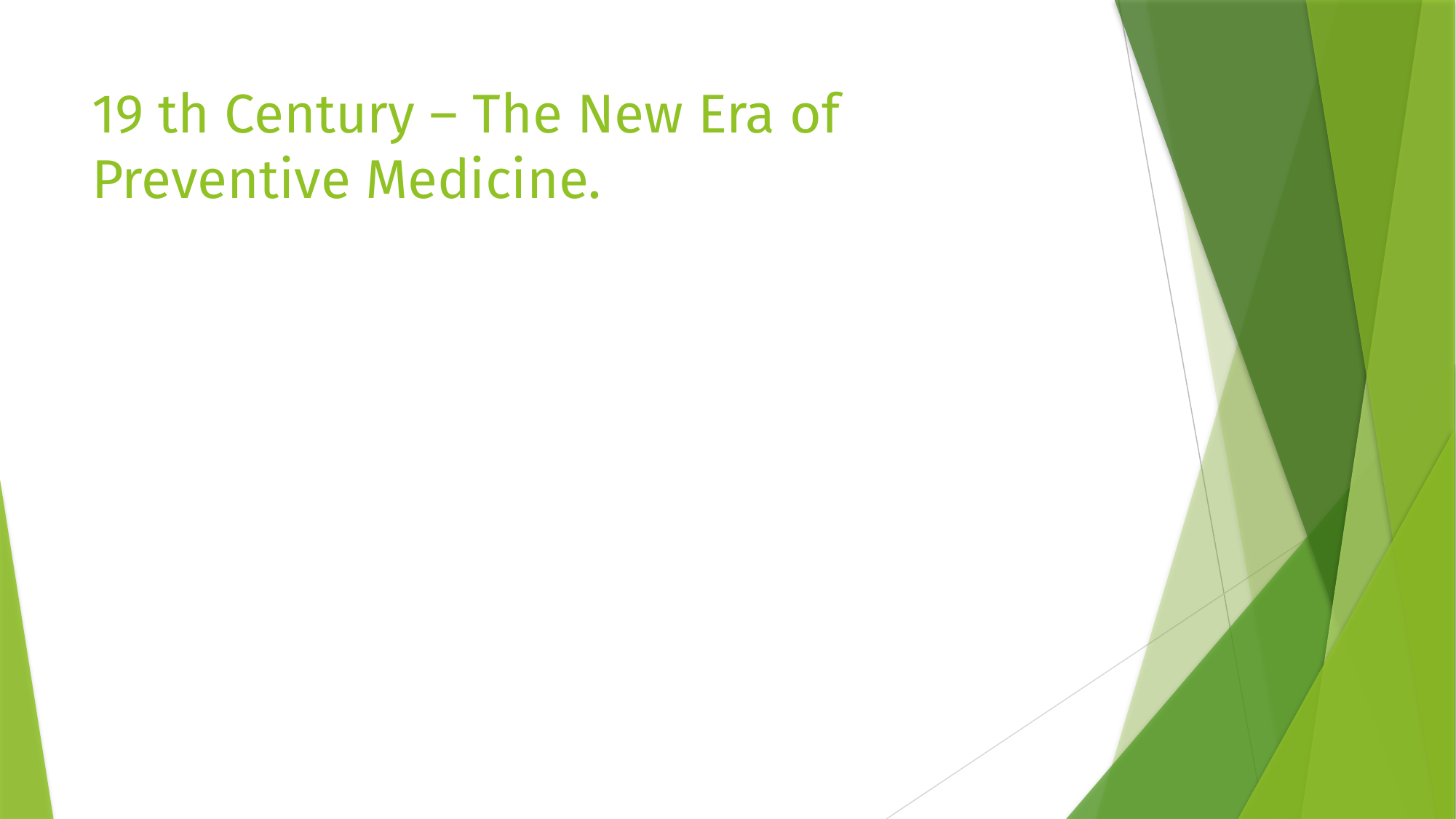

# 19 th Century – The New Era of Preventive Medicine.